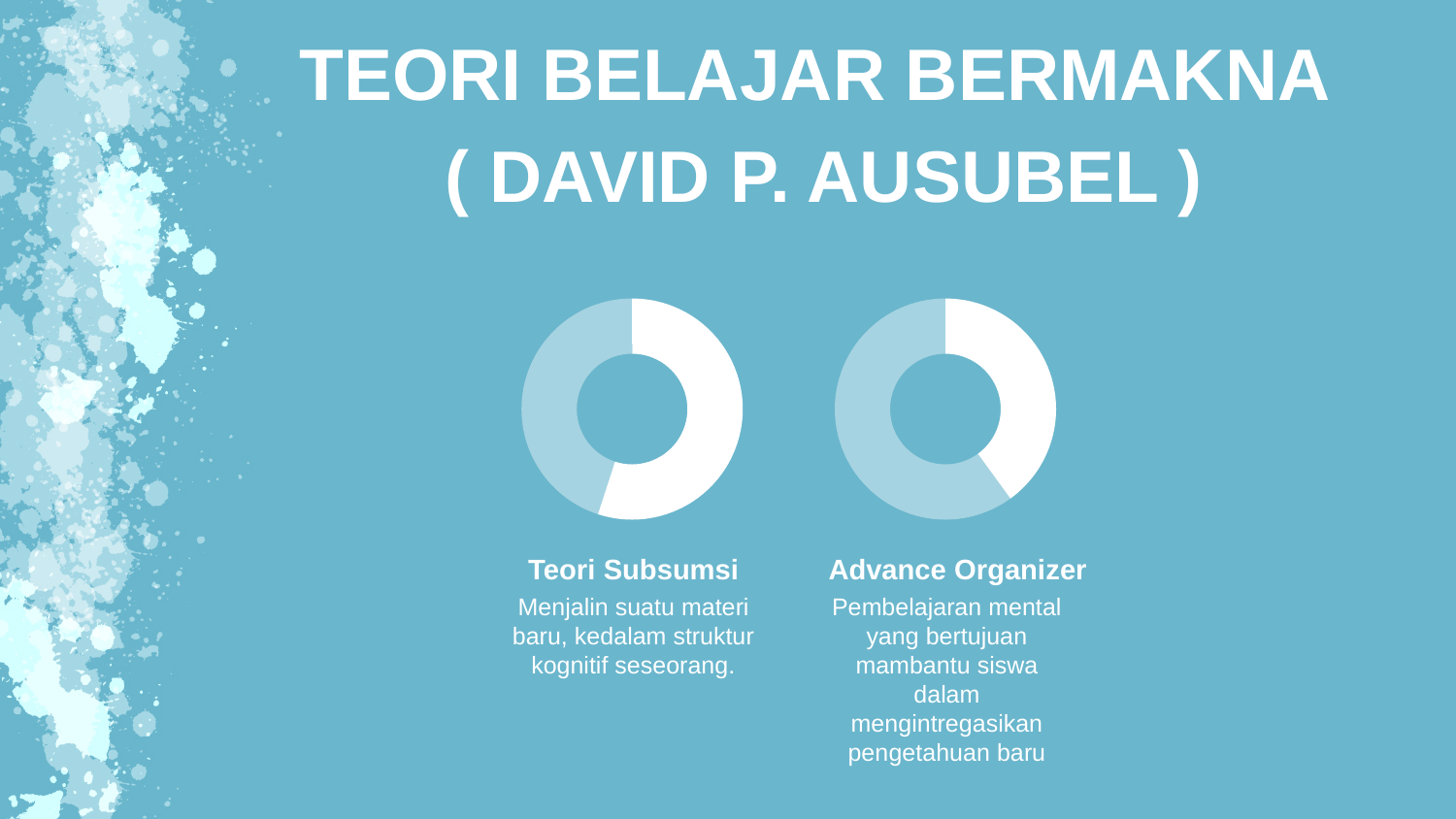

TEORI BELAJAR BERMAKNA
( DAVID P. AUSUBEL )

### Chart

| Category | Sales |
|---|---|
| 1st Qtr | 55.0 |
| 2nd Qtr | 45.0 |

### Chart

| Category | Sales |
|---|---|
| 1st Qtr | 40.0 |
| 2nd Qtr | 60.0 |
Teori Subsumsi
Menjalin suatu materi baru, kedalam struktur kognitif seseorang.
Advance Organizer
Pembelajaran mental yang bertujuan mambantu siswa dalam mengintregasikan pengetahuan baru